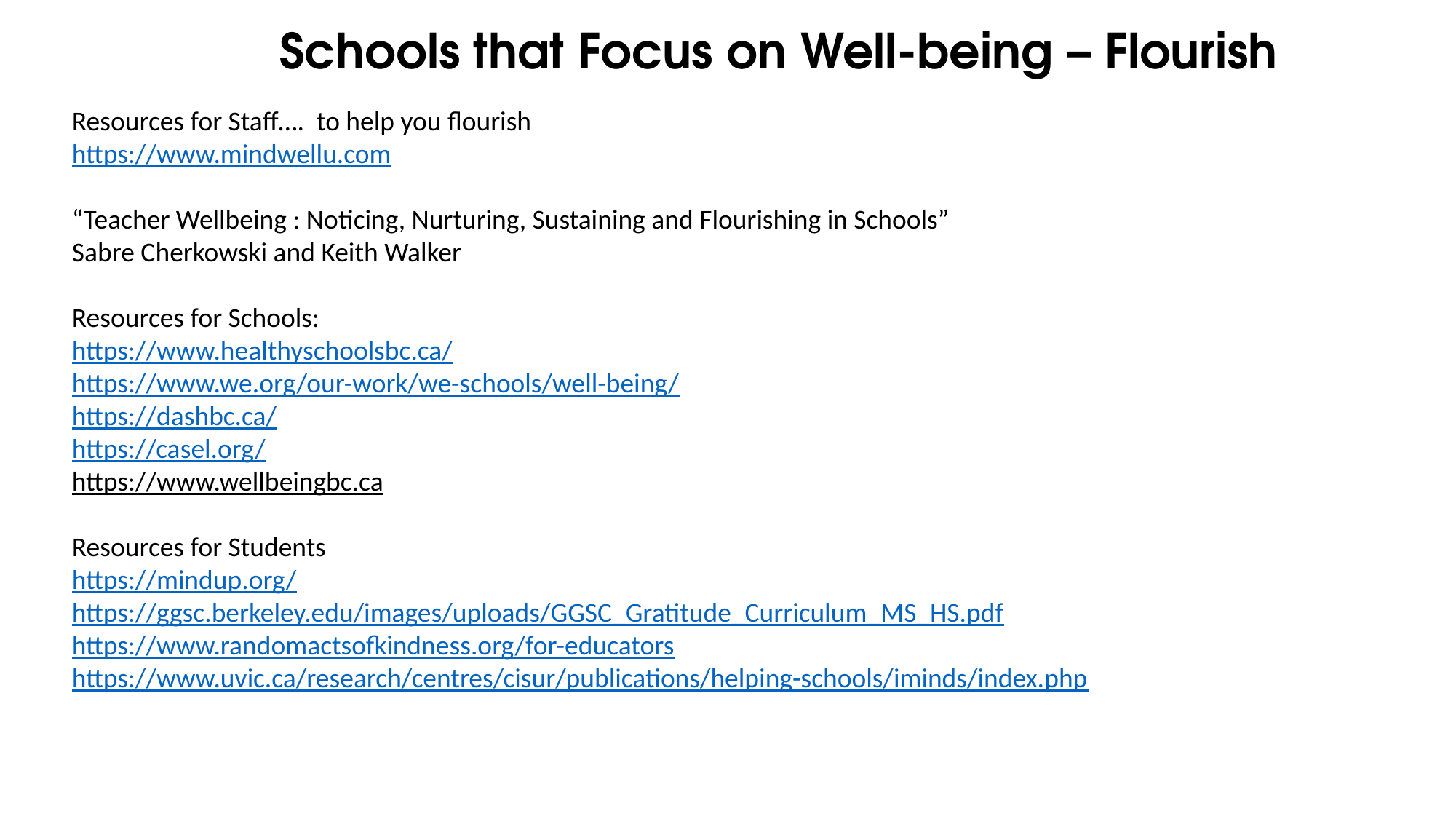

Schools that Focus on Well-being – Flourish
Resources for Staff….  to help you flourish
https://www.mindwellu.com

“Teacher Wellbeing : Noticing, Nurturing, Sustaining and Flourishing in Schools”
Sabre Cherkowski and Keith Walker

Resources for Schools:
https://www.healthyschoolsbc.ca/
https://www.we.org/our-work/we-schools/well-being/
https://dashbc.ca/
https://casel.org/
https://www.wellbeingbc.ca

Resources for Students
https://mindup.org/
https://ggsc.berkeley.edu/images/uploads/GGSC_Gratitude_Curriculum_MS_HS.pdf
https://www.randomactsofkindness.org/for-educators
https://www.uvic.ca/research/centres/cisur/publications/helping-schools/iminds/index.php